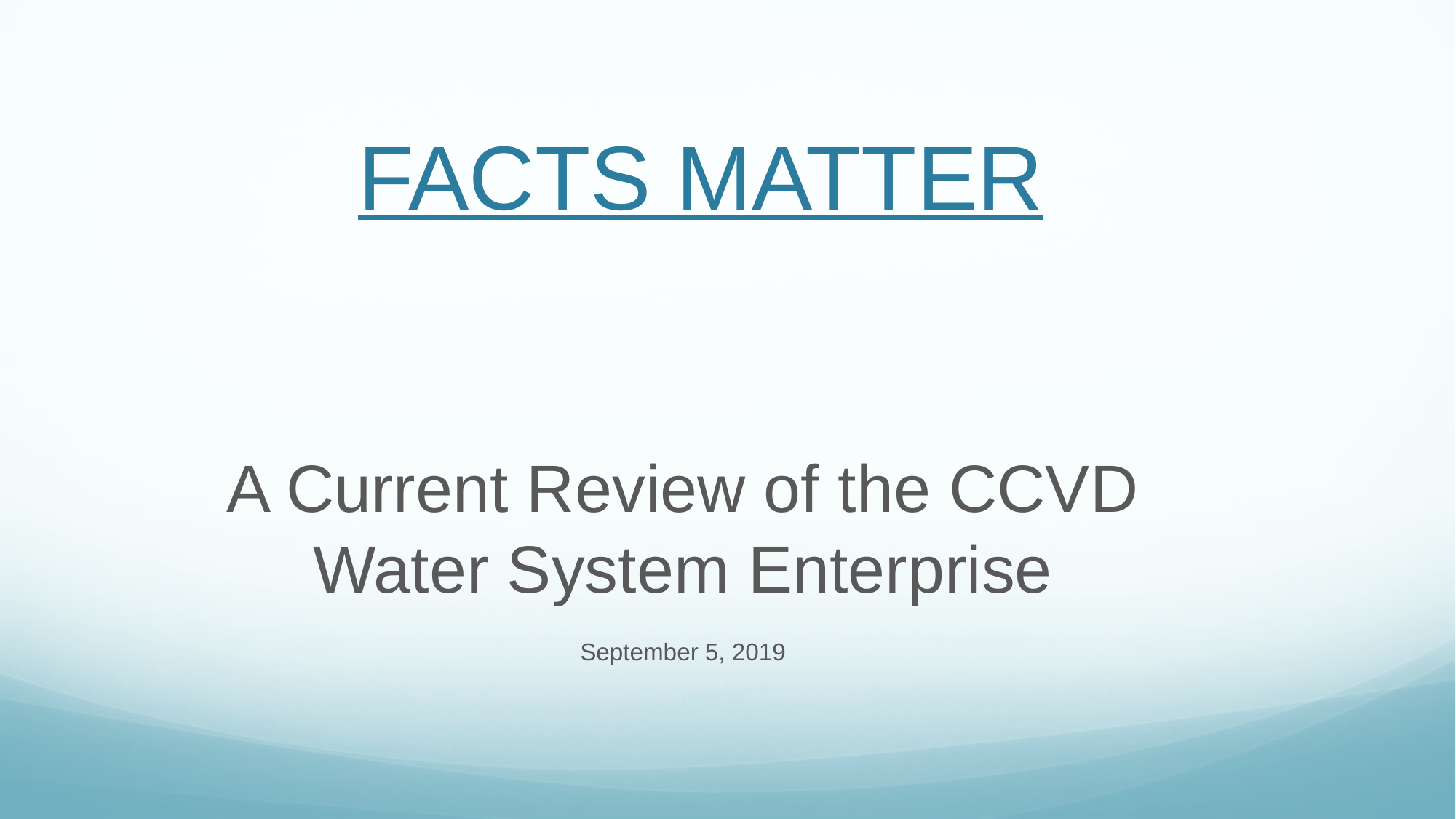

# FACTS MATTER

A Current Review of the CCVD Water System Enterprise
September 5, 2019